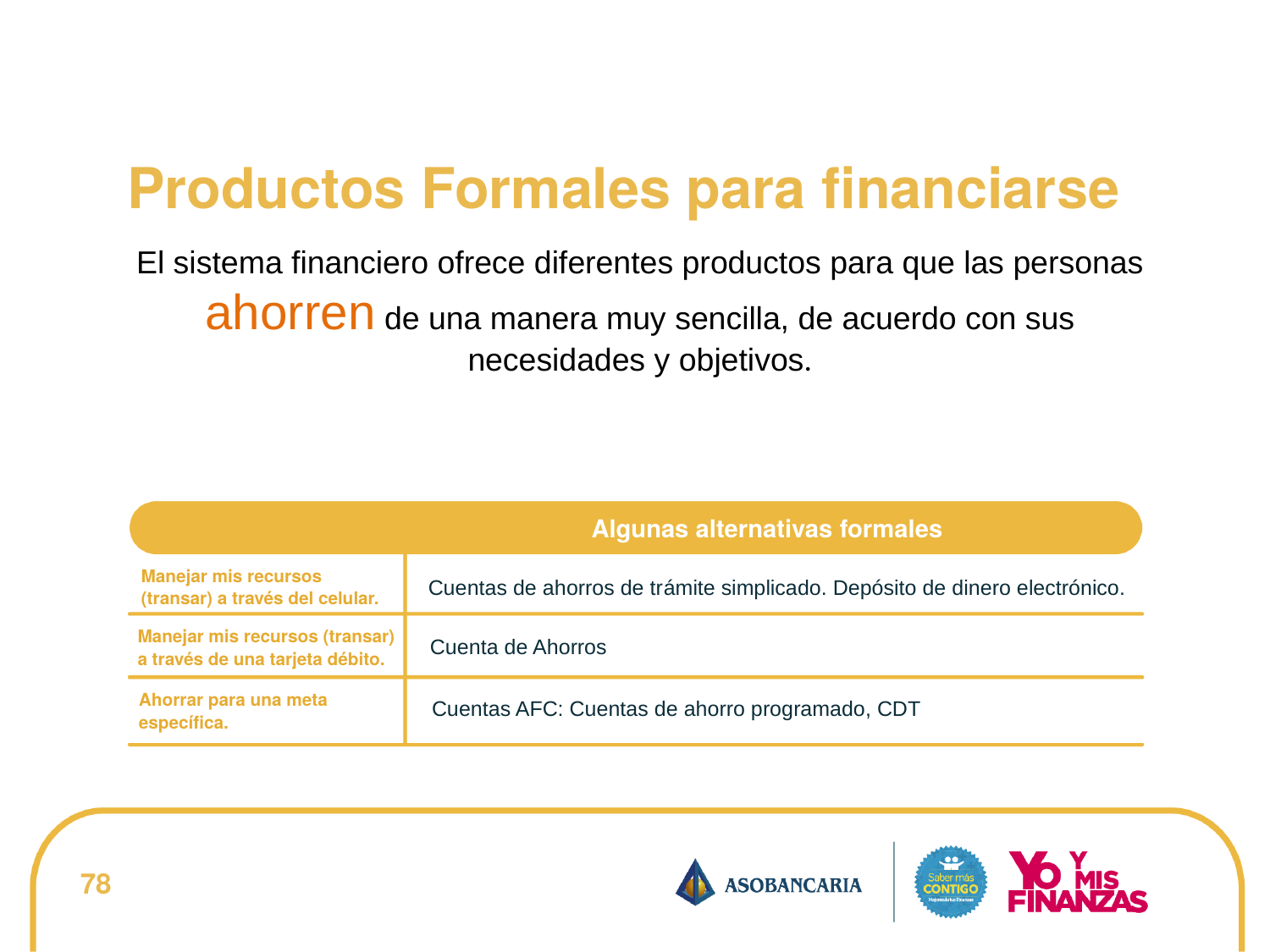

Productos Formales para financiarse
El sistema financiero ofrece diferentes productos para que las personas ahorren de una manera muy sencilla, de acuerdo con sus necesidades y objetivos.
Según sus necesidades
Algunas alternativas formales
Manejar mis recursos (transar) a través del celular.
Cuentas de ahorros de trámite simplicado. Depósito de dinero electrónico.
Manejar mis recursos (transar) a través de una tarjeta débito.
Cuenta de Ahorros
Ahorrar para una meta específica.
Cuentas AFC: Cuentas de ahorro programado, CDT
78